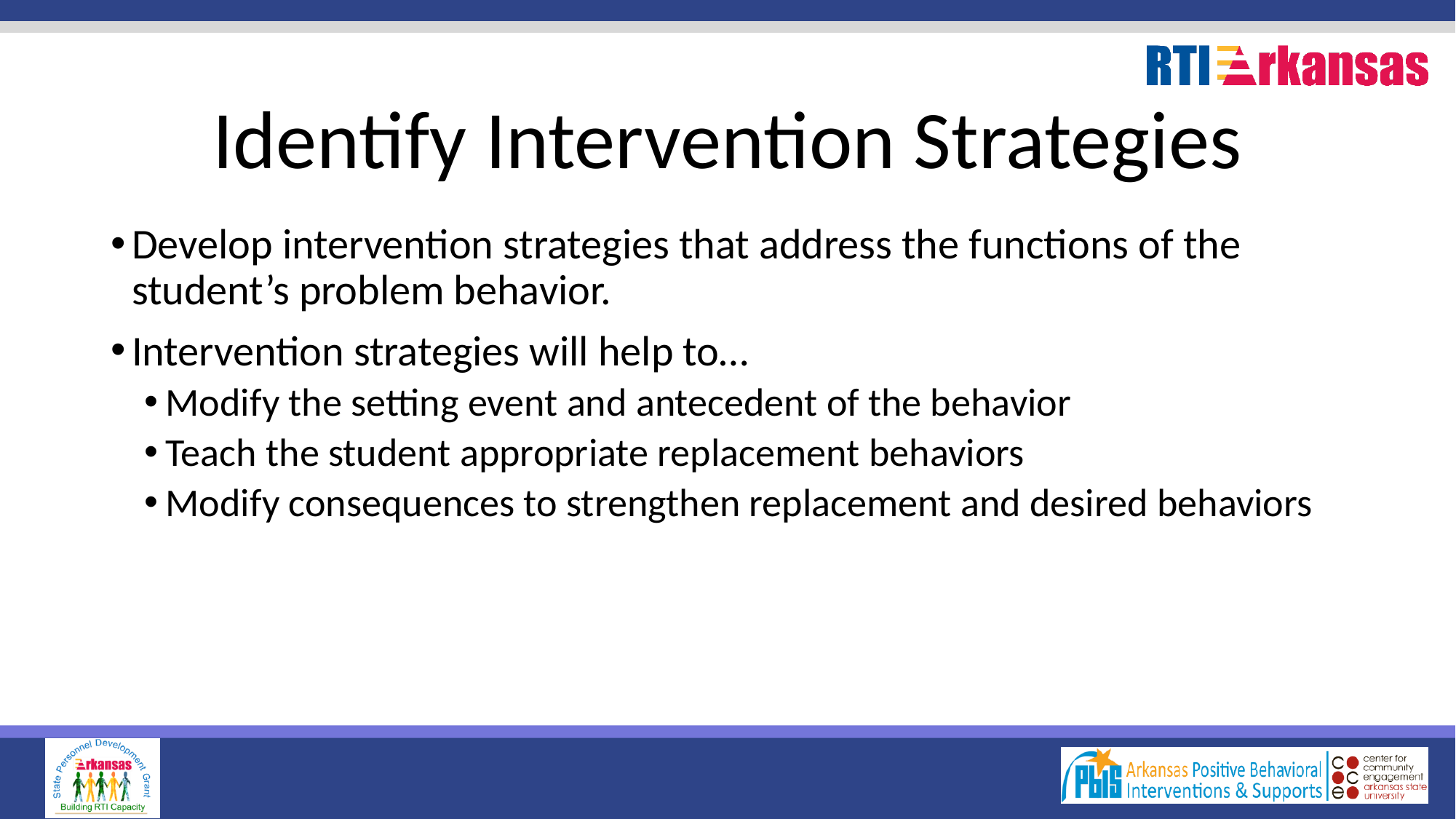

# Identify Intervention Strategies
Develop intervention strategies that address the functions of the student’s problem behavior.
Intervention strategies will help to…
Modify the setting event and antecedent of the behavior
Teach the student appropriate replacement behaviors
Modify consequences to strengthen replacement and desired behaviors